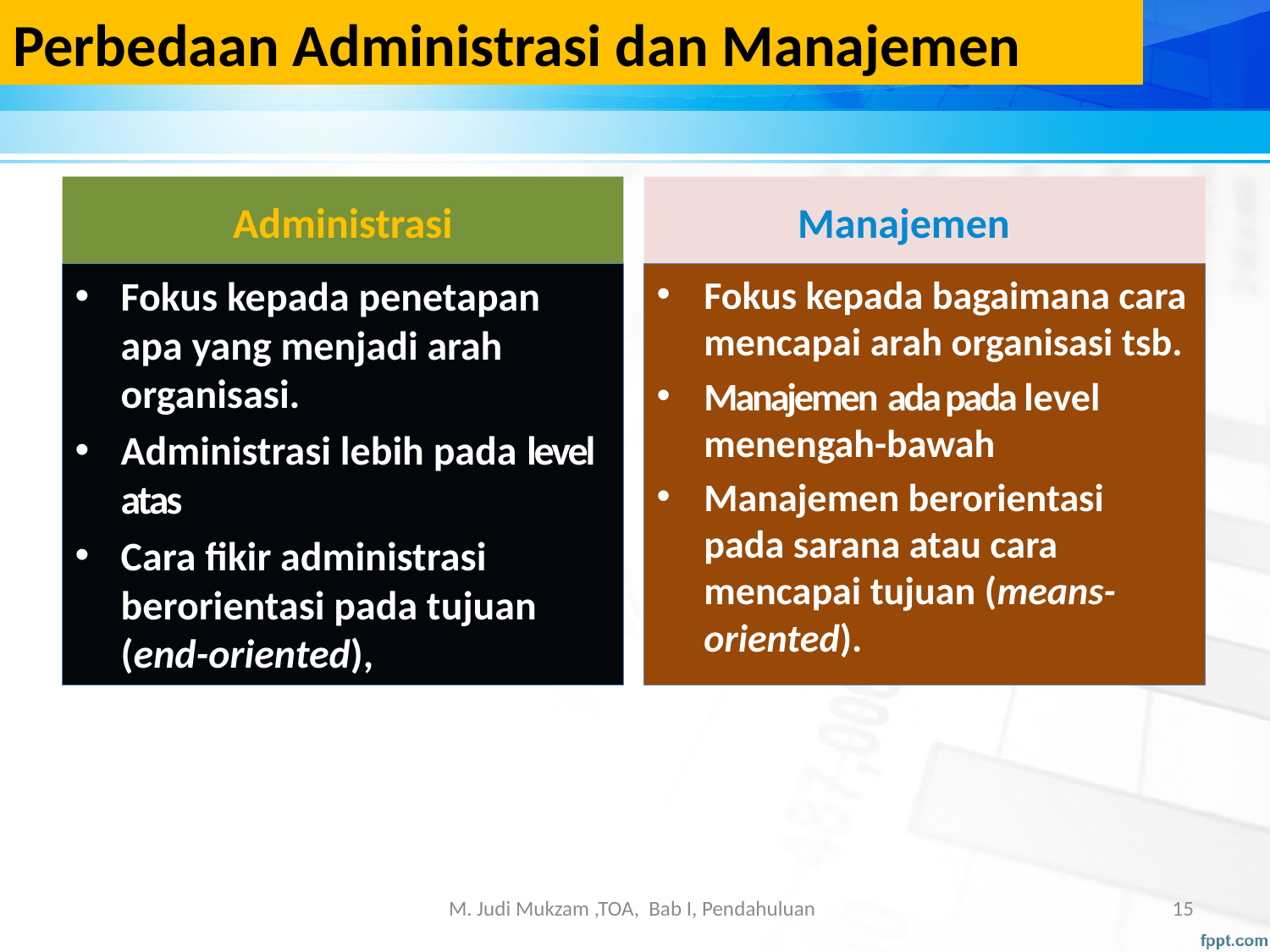

# Perbedaan Administrasi dan Manajemen
Administrasi
Manajemen
Fokus kepada penetapan apa yang menjadi arah organisasi.
Administrasi lebih pada level atas
Cara fikir administrasi berorientasi pada tujuan (end-oriented),

Fokus kepada bagaimana cara mencapai arah organisasi tsb.
Manajemen ada pada level menengah-bawah
Manajemen berorientasi pada sarana atau cara mencapai tujuan (means-oriented).
M. Judi Mukzam ,TOA,  Bab I, Pendahuluan
15